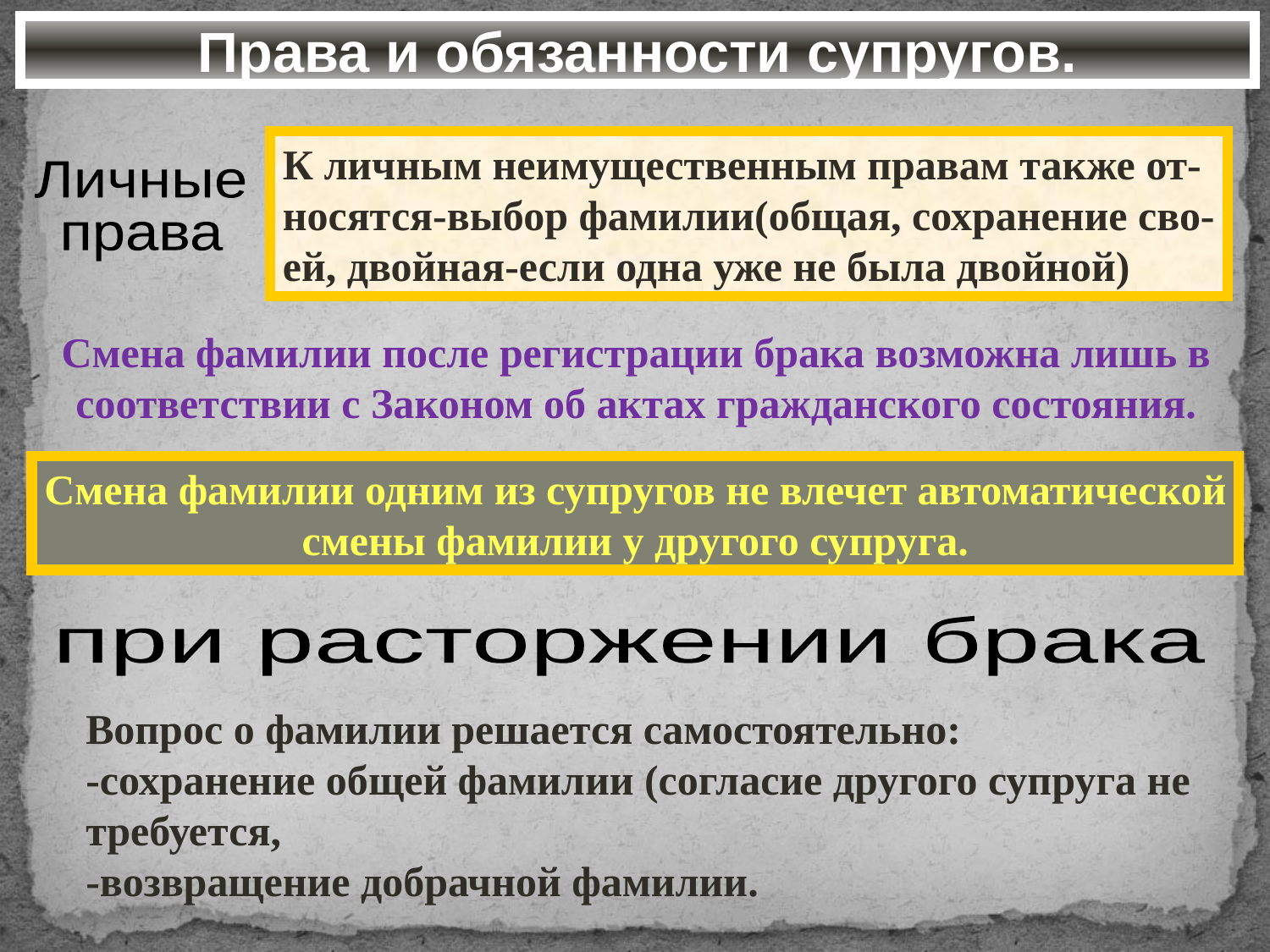

# Права и обязанности супругов.
К личным неимущественным правам также от-
носятся-выбор фамилии(общая, сохранение сво-
ей, двойная-если одна уже не была двойной)
Личные
права
Смена фамилии после регистрации брака возможна лишь в
соответствии с Законом об актах гражданского состояния.
Смена фамилии одним из супругов не влечет автоматической
смены фамилии у другого супруга.
при расторжении брака
Вопрос о фамилии решается самостоятельно:
-сохранение общей фамилии (согласие другого супруга не
требуется,
-возвращение добрачной фамилии.